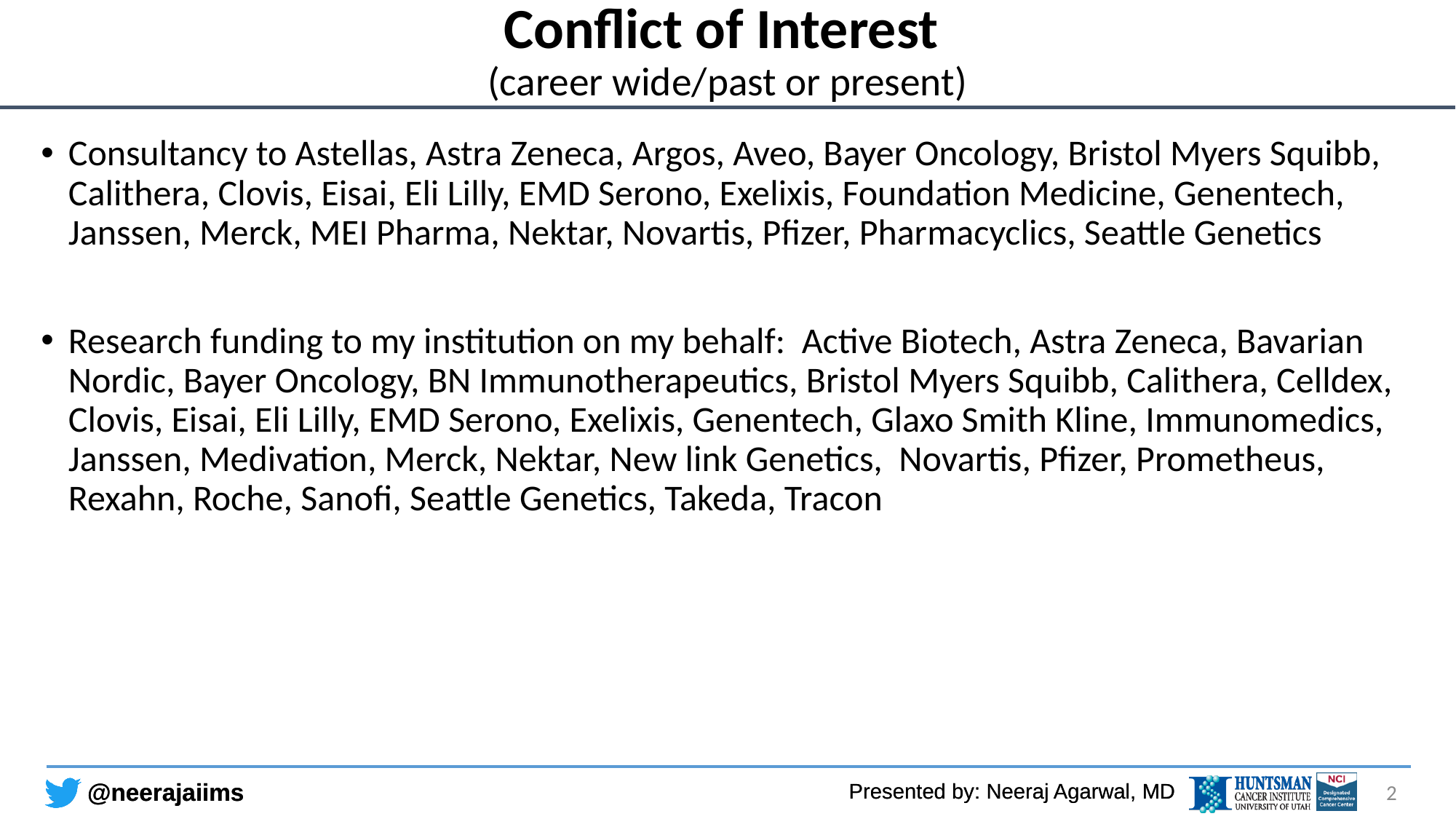

# Conflict of Interest (career wide/past or present)
Consultancy to Astellas, Astra Zeneca, Argos, Aveo, Bayer Oncology, Bristol Myers Squibb, Calithera, Clovis, Eisai, Eli Lilly, EMD Serono, Exelixis, Foundation Medicine, Genentech, Janssen, Merck, MEI Pharma, Nektar, Novartis, Pfizer, Pharmacyclics, Seattle Genetics

Research funding to my institution on my behalf:  Active Biotech, Astra Zeneca, Bavarian Nordic, Bayer Oncology, BN Immunotherapeutics, Bristol Myers Squibb, Calithera, Celldex, Clovis, Eisai, Eli Lilly, EMD Serono, Exelixis, Genentech, Glaxo Smith Kline, Immunomedics, Janssen, Medivation, Merck, Nektar, New link Genetics,  Novartis, Pfizer, Prometheus, Rexahn, Roche, Sanofi, Seattle Genetics, Takeda, Tracon
2